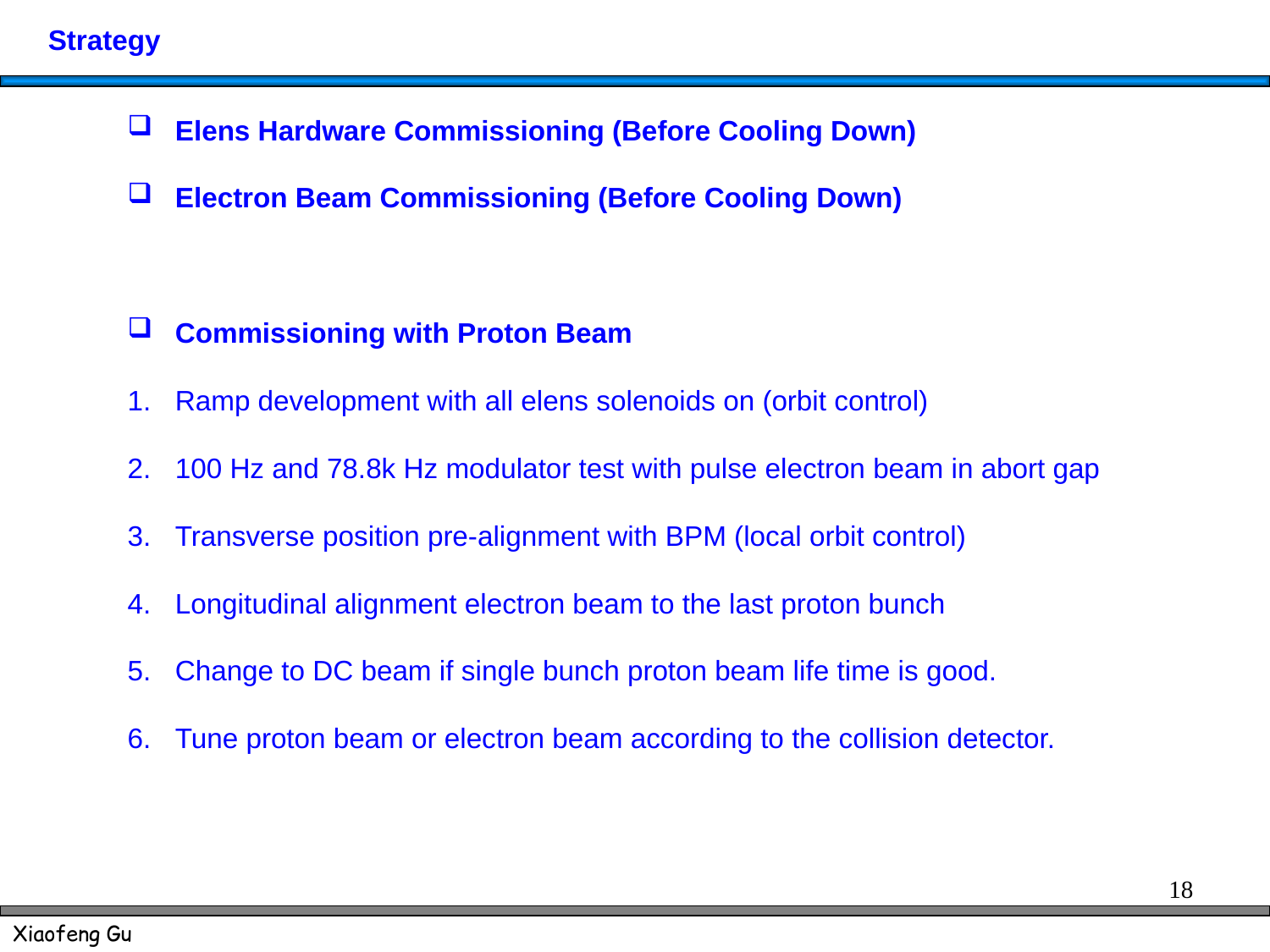

Strategy

Elens Hardware Commissioning (Before Cooling Down)

Electron Beam Commissioning (Before Cooling Down)

Commissioning with Proton Beam

Ramp development with all elens solenoids on (orbit control)

100 Hz and 78.8k Hz modulator test with pulse electron beam in abort gap

Transverse position pre-alignment with BPM (local orbit control)

Longitudinal alignment electron beam to the last proton bunch

Change to DC beam if single bunch proton beam life time is good.

Tune proton beam or electron beam according to the collision detector.

18

Xiaofeng Gu